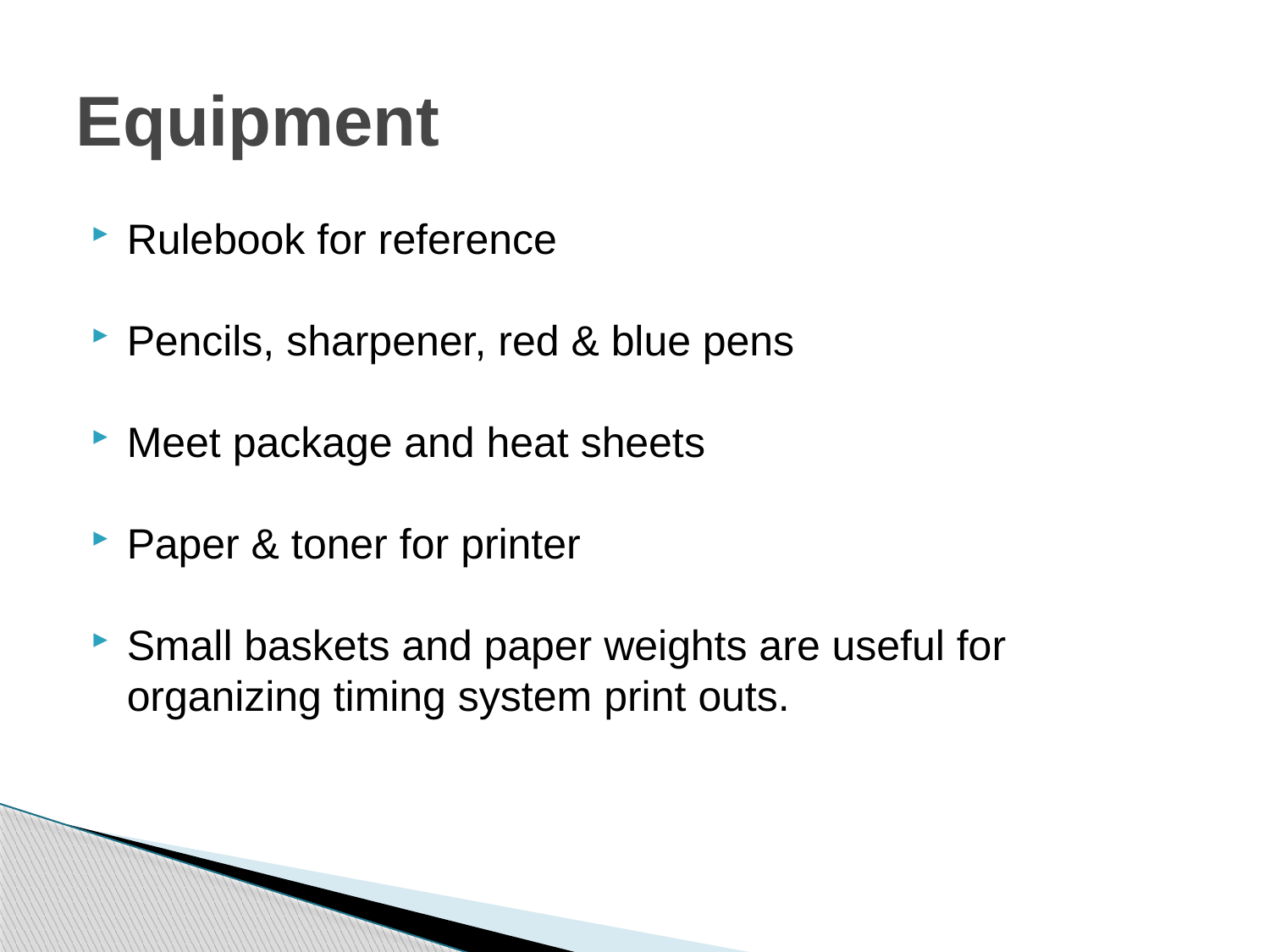

# Equipment
Rulebook for reference

Pencils, sharpener, red & blue pens

Meet package and heat sheets

Paper & toner for printer

Small baskets and paper weights are useful for organizing timing system print outs.